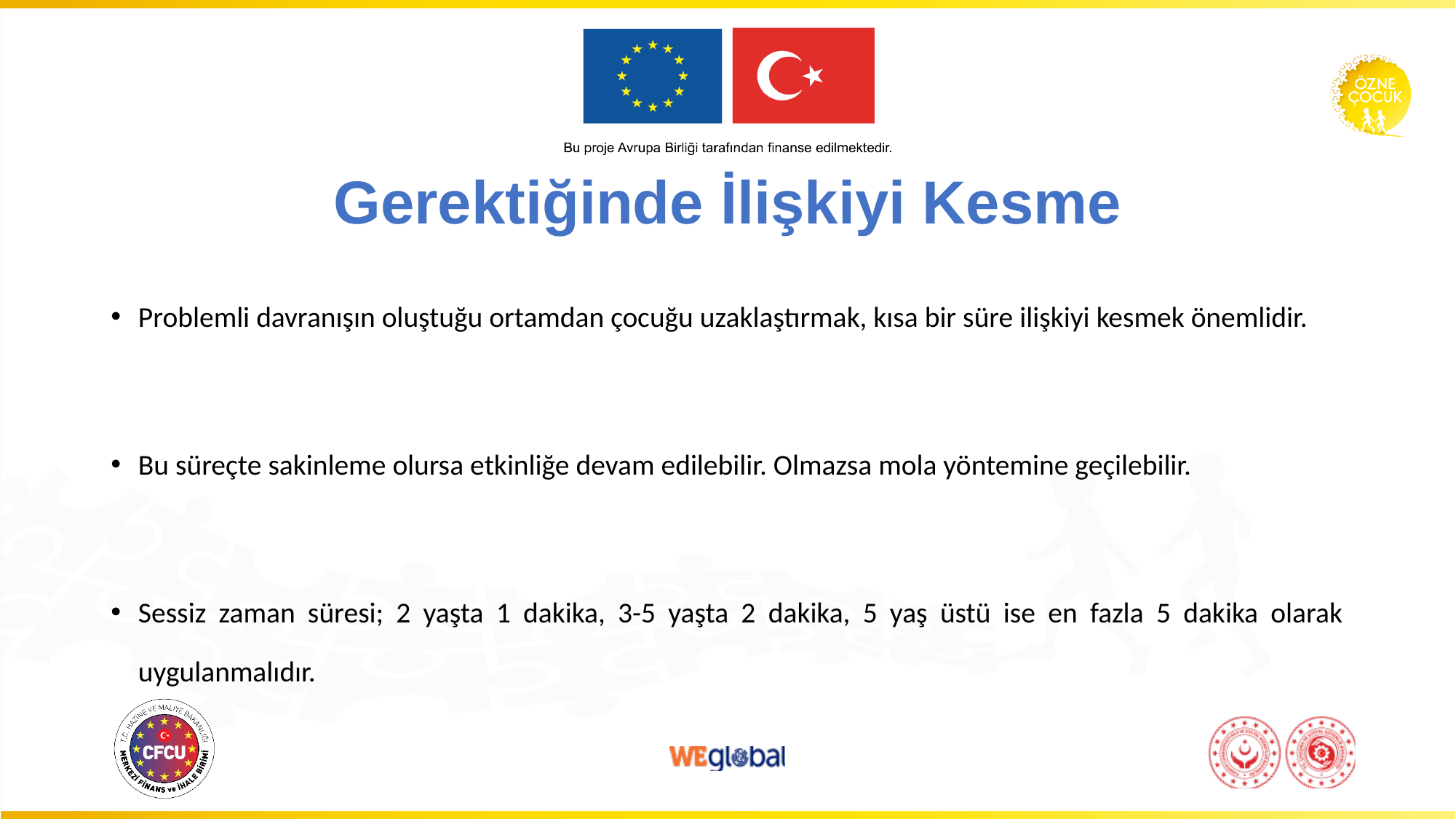

# Gerektiğinde İlişkiyi Kesme
Problemli davranışın oluştuğu ortamdan çocuğu uzaklaştırmak, kısa bir süre ilişkiyi kesmek önemlidir.

Bu süreçte sakinleme olursa etkinliğe devam edilebilir. Olmazsa mola yöntemine geçilebilir.

Sessiz zaman süresi; 2 yaşta 1 dakika, 3-5 yaşta 2 dakika, 5 yaş üstü ise en fazla 5 dakika olarak uygulanmalıdır.